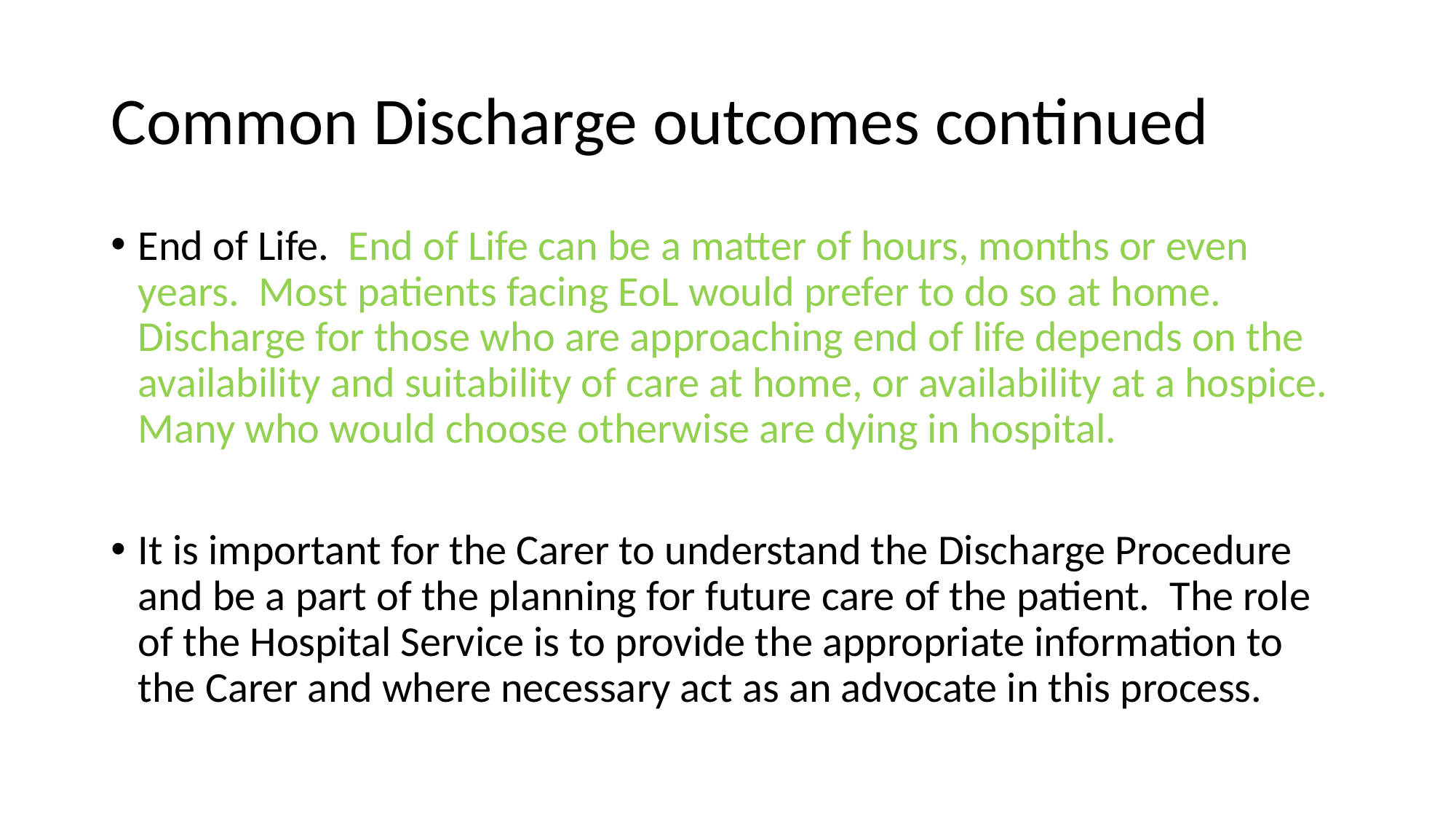

# Common Discharge outcomes continued
End of Life.  End of Life can be a matter of hours, months or even years.  Most patients facing EoL would prefer to do so at home.  Discharge for those who are approaching end of life depends on the availability and suitability of care at home, or availability at a hospice.  Many who would choose otherwise are dying in hospital.

It is important for the Carer to understand the Discharge Procedure and be a part of the planning for future care of the patient.  The role of the Hospital Service is to provide the appropriate information to the Carer and where necessary act as an advocate in this process.